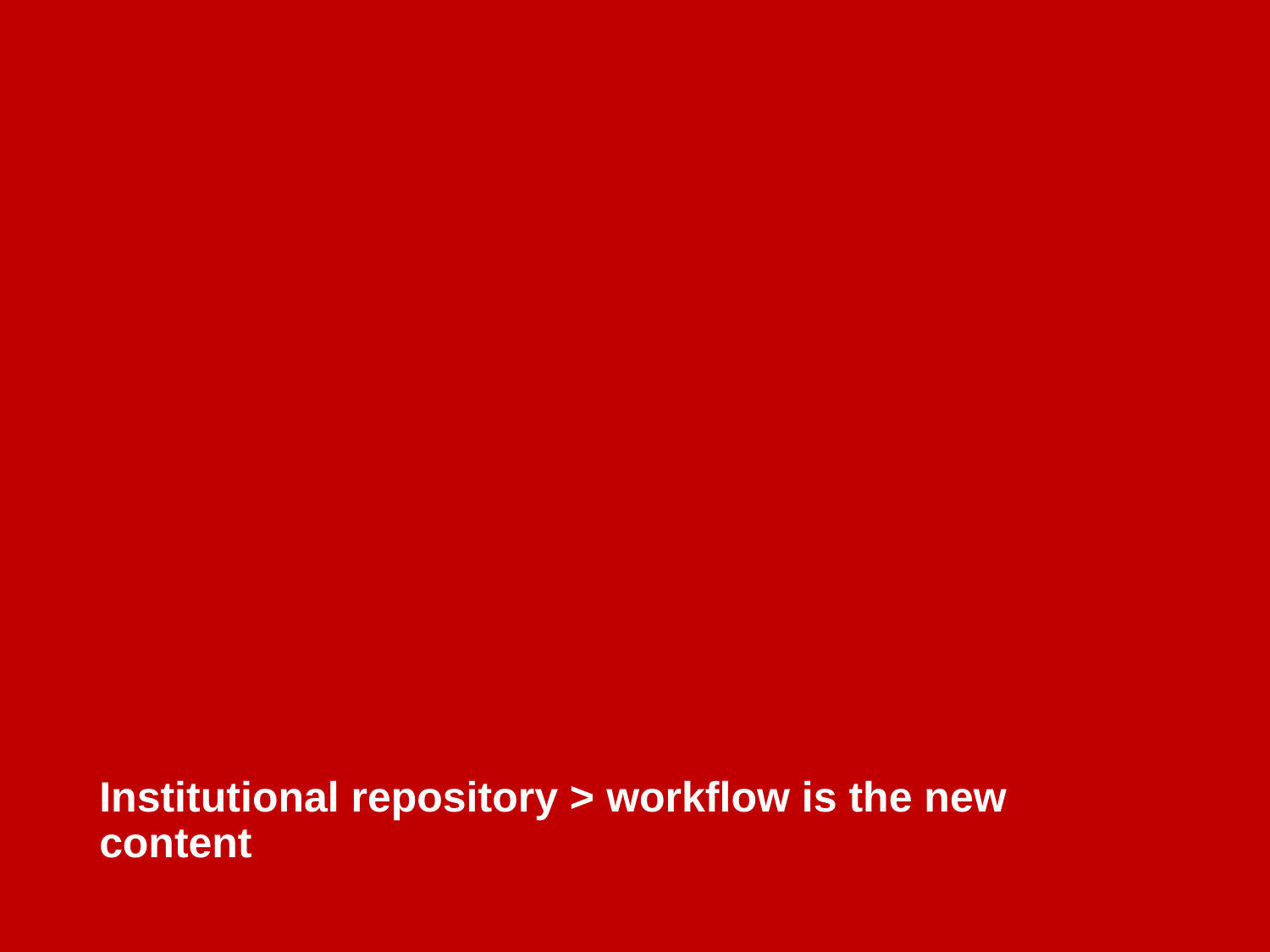

Institutional repository > workflow is the new content